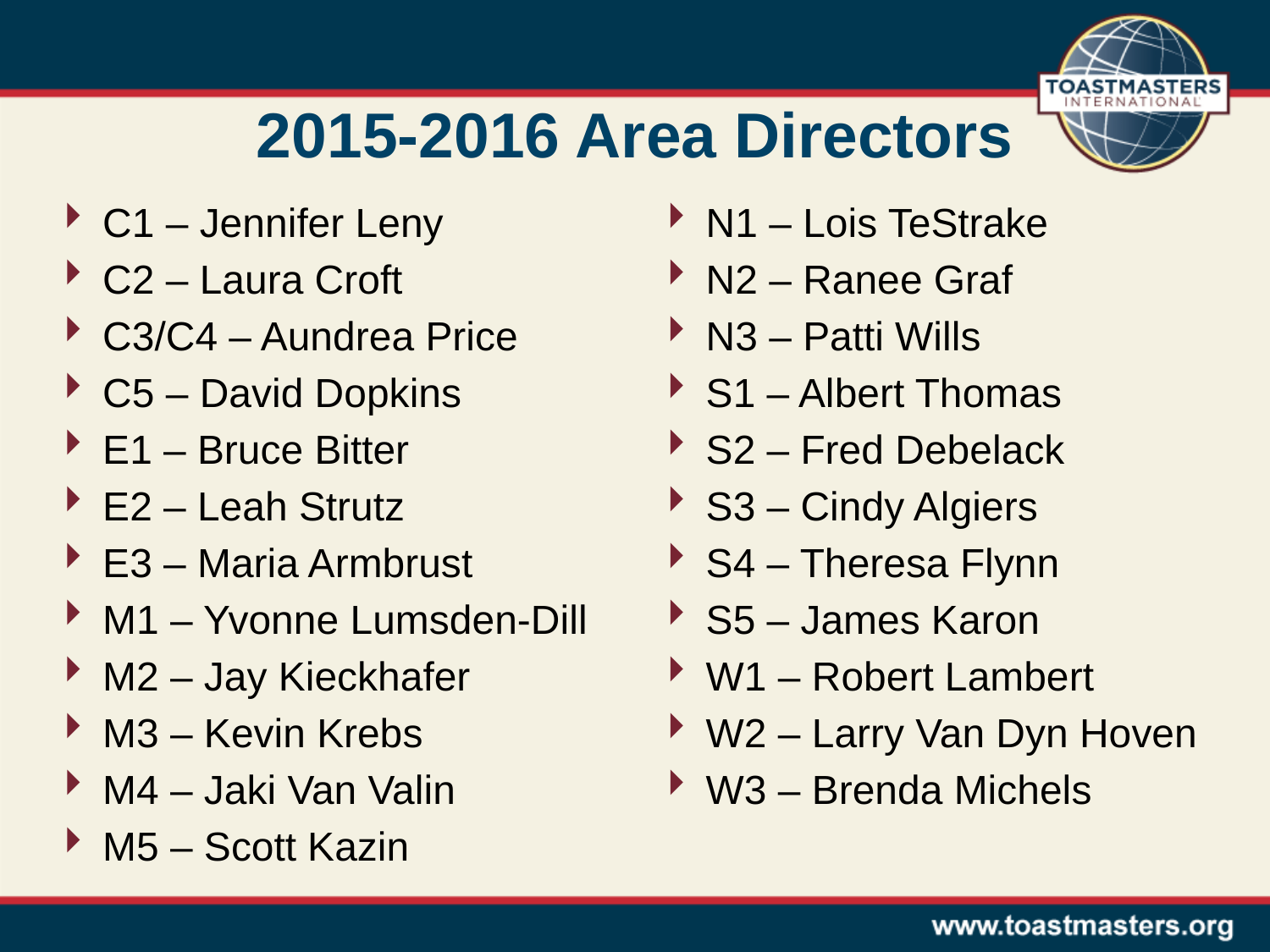

# 2015-2016 Area Directors
C1 – Jennifer Leny
C2 – Laura Croft
C3/C4 – Aundrea Price
C5 – David Dopkins
E1 – Bruce Bitter
E2 – Leah Strutz
E3 – Maria Armbrust
M1 – Yvonne Lumsden-Dill
M2 – Jay Kieckhafer
M3 – Kevin Krebs
M4 – Jaki Van Valin
M5 – Scott Kazin

N1 – Lois TeStrake
N2 – Ranee Graf
N3 – Patti Wills
S1 – Albert Thomas
S2 – Fred Debelack
S3 – Cindy Algiers
S4 – Theresa Flynn
S5 – James Karon
W1 – Robert Lambert
W2 – Larry Van Dyn Hoven
W3 – Brenda Michels